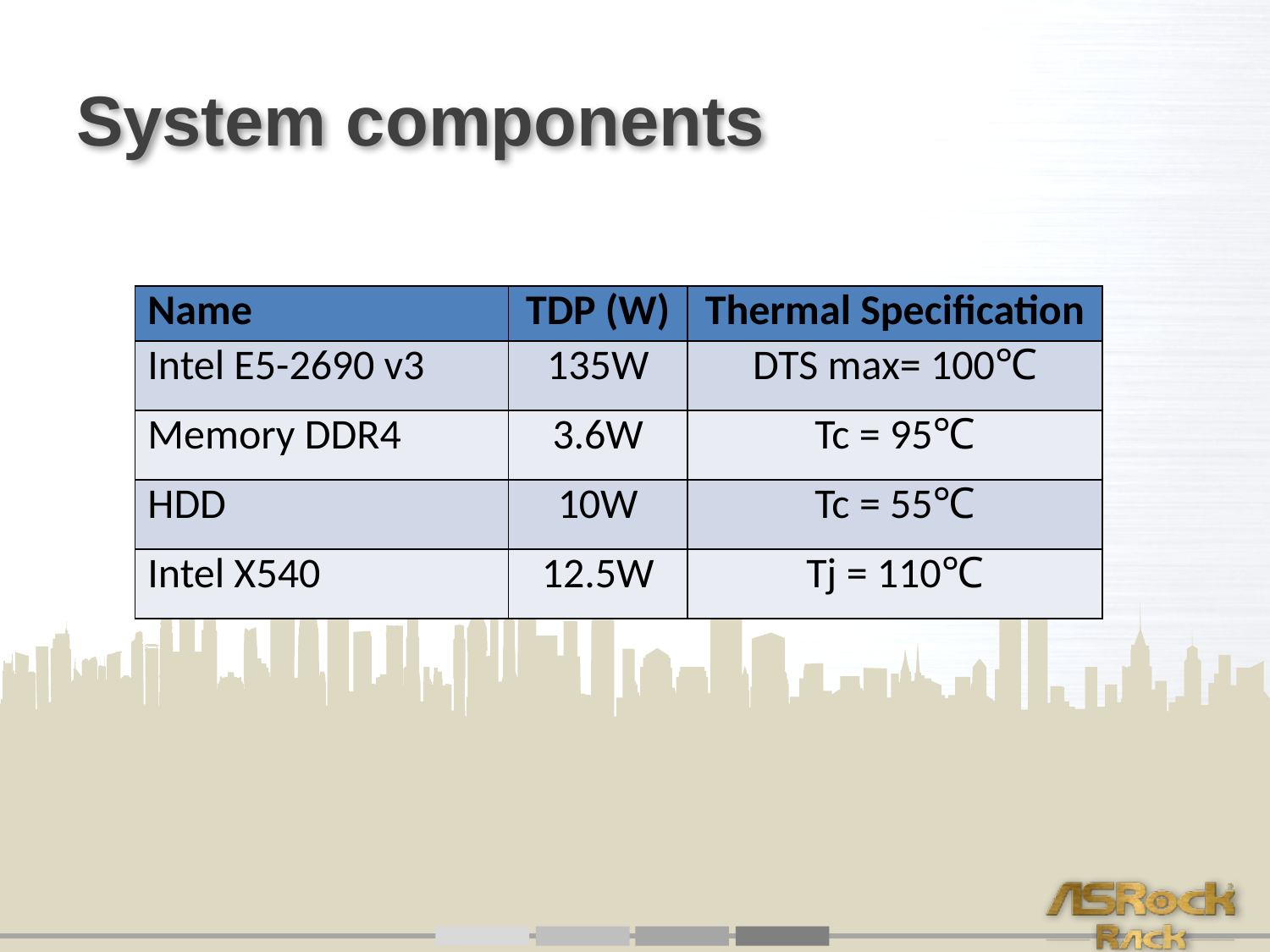

# System components
| Name | TDP (W) | Thermal Specification |
| --- | --- | --- |
| Intel E5-2690 v3 | 135W | DTS max= 100℃ |
| Memory DDR4 | 3.6W | Tc = 95℃ |
| HDD | 10W | Tc = 55℃ |
| Intel X540 | 12.5W | Tj = 110℃ |